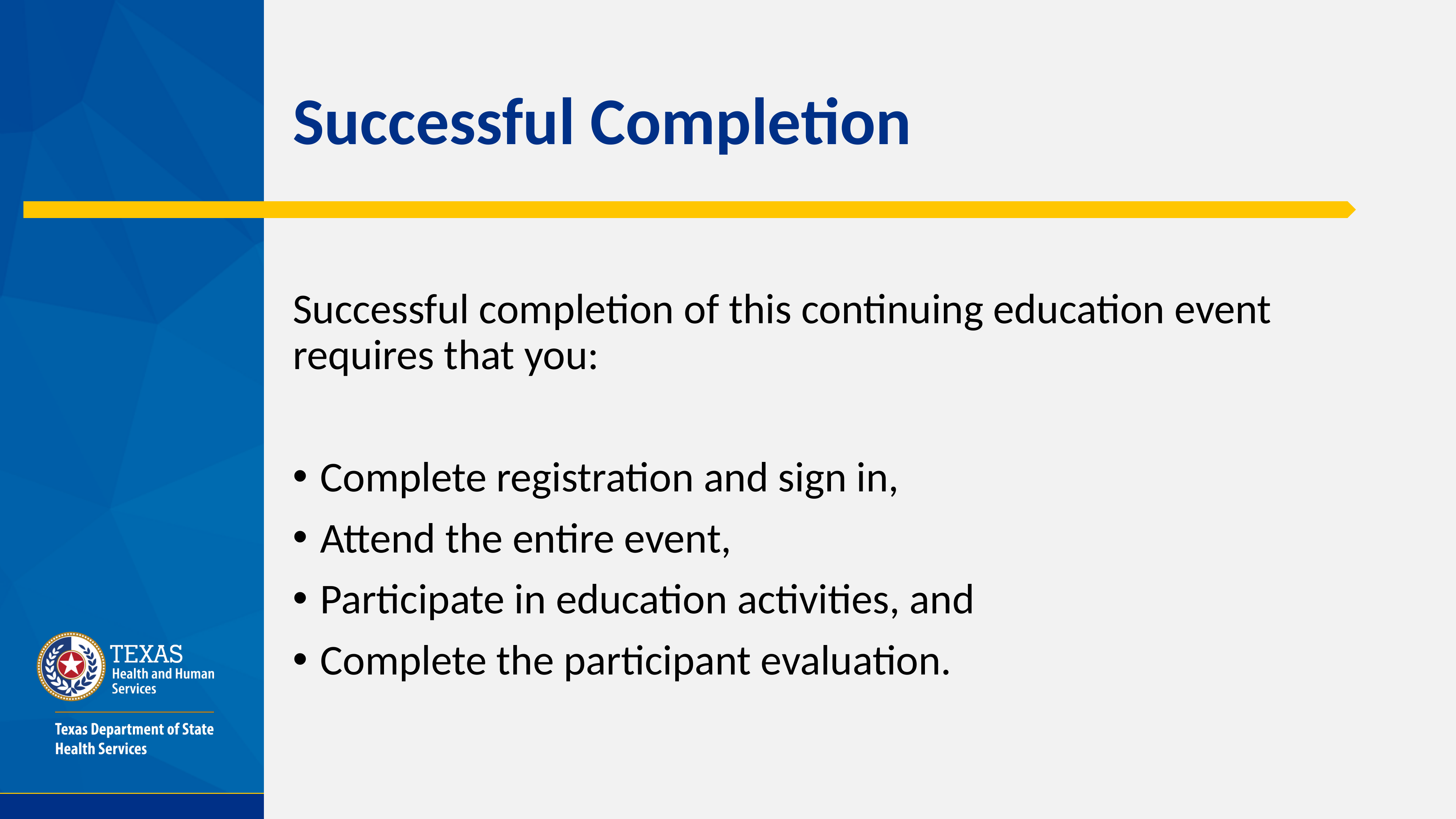

# Successful Completion

Successful completion of this continuing education event requires that you:

Complete registration and sign in,
Attend the entire event,
Participate in education activities, and
Complete the participant evaluation.